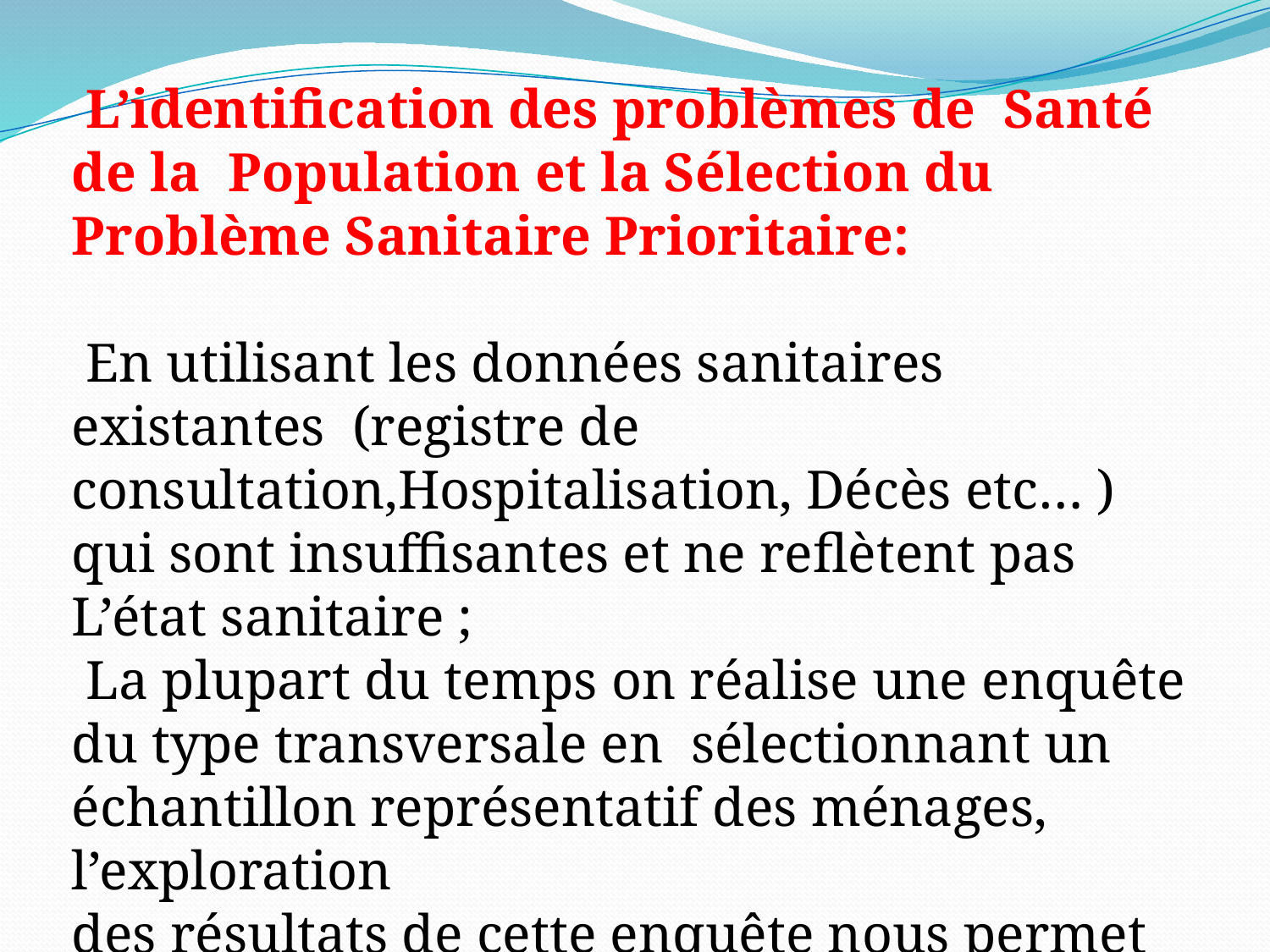

L’identification des problèmes de  Santé de la  Population et la Sélection du Problème Sanitaire Prioritaire:

 En utilisant les données sanitaires existantes  (registre de consultation,Hospitalisation, Décès etc… ) qui sont insuffisantes et ne reflètent pas L’état sanitaire ;
 La plupart du temps on réalise une enquête du type transversale en  sélectionnant un échantillon représentatif des ménages, l’exploration
des résultats de cette enquête nous permet d’avoir une idée sur les maladies prévalentes.